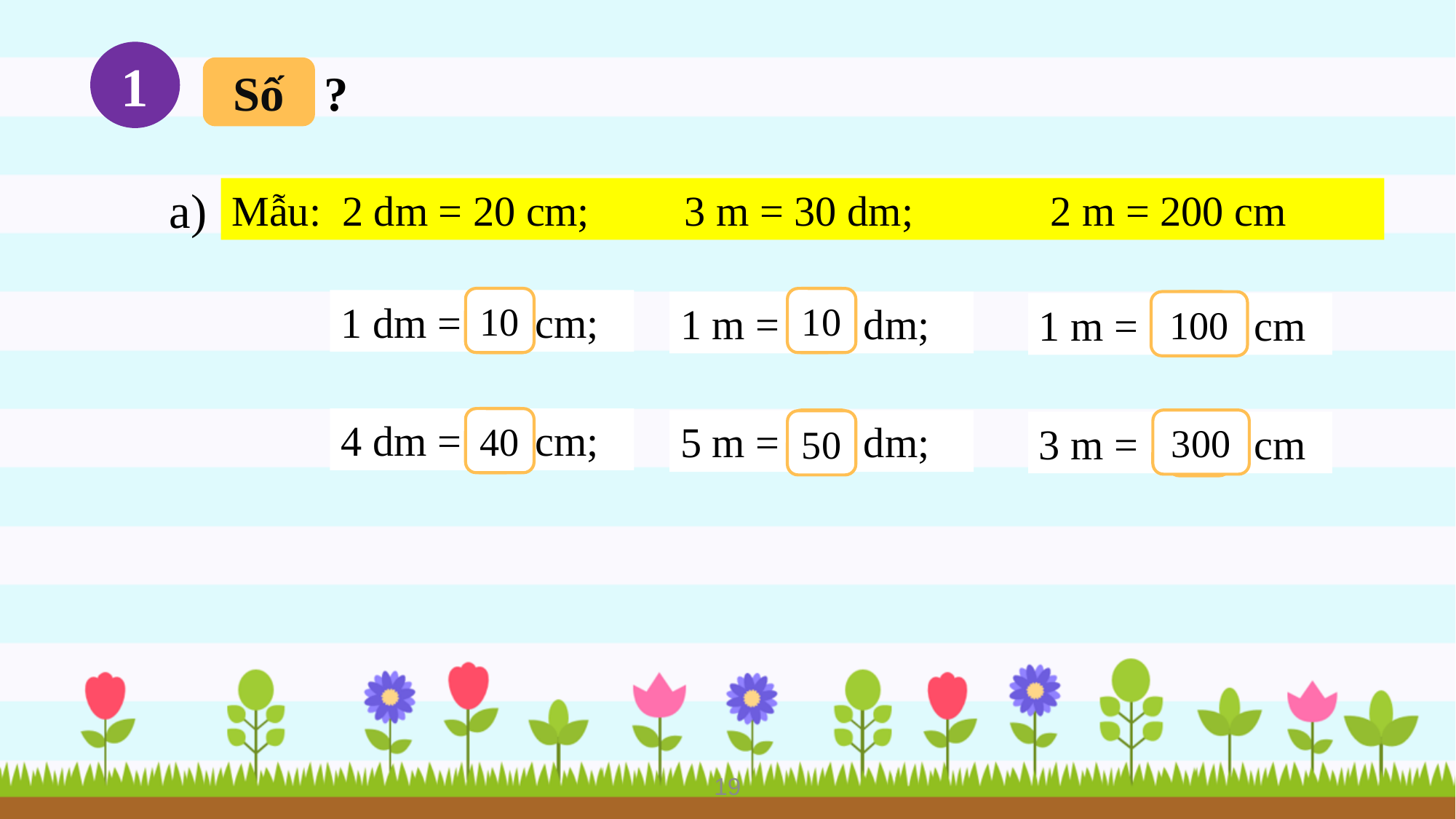

1
?
Số
a)
Mẫu:  2 dm = 20 cm;         3 m = 30 dm;             2 m = 200 cm
10
?
1 m =        dm;
5 m =        dm;
?
?
1 dm =       cm;
4 dm =       cm;
?
?
1 m =           cm
3 m =           cm
?
10
100
40
300
50
19